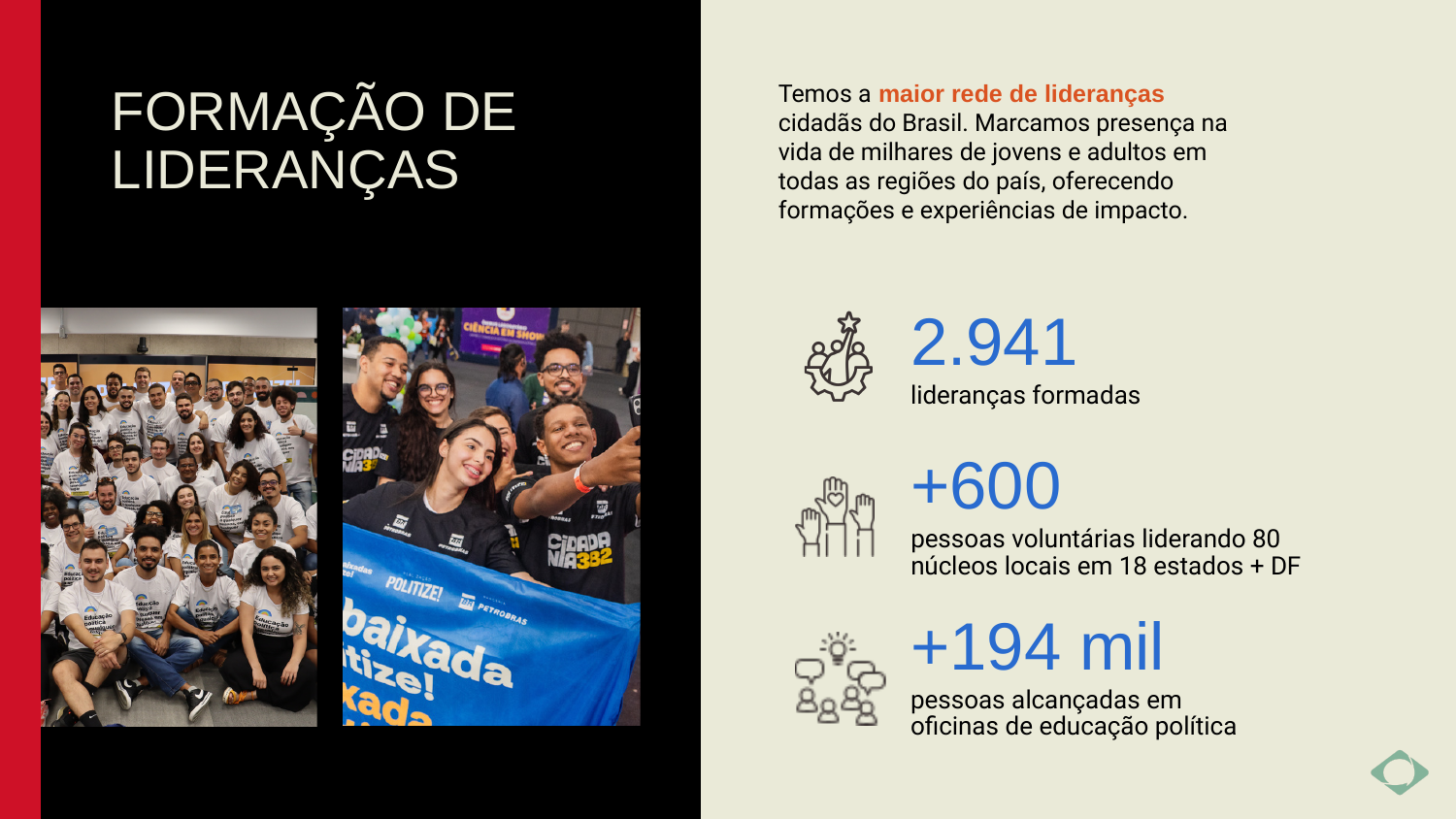

Temos a maior rede de lideranças cidadãs do Brasil. Marcamos presença na vida de milhares de jovens e adultos em todas as regiões do país, oferecendo formações e experiências de impacto.
FORMAÇÃO DE LIDERANÇAS

2.941
lideranças formadas
+600

pessoas voluntárias liderando 80 núcleos locais em 18 estados + DF
+194 mil

pessoas alcançadas em oficinas de educação política